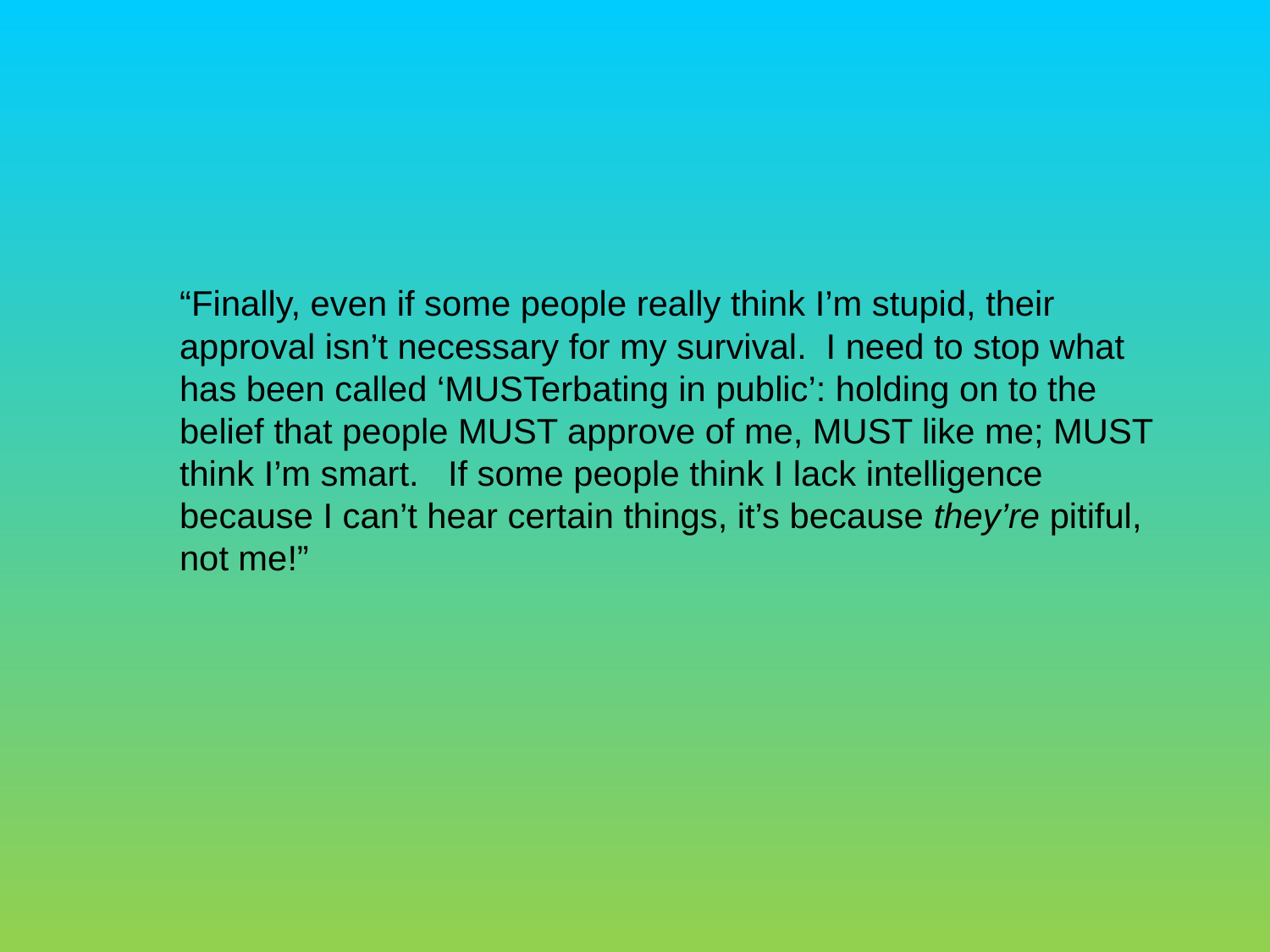

“Finally, even if some people really think I’m stupid, their approval isn’t necessary for my survival.  I need to stop what has been called ‘MUSTerbating in public’: holding on to the belief that people MUST approve of me, MUST like me; MUST think I’m smart.   If some people think I lack intelligence because I can’t hear certain things, it’s because they’re pitiful, not me!”